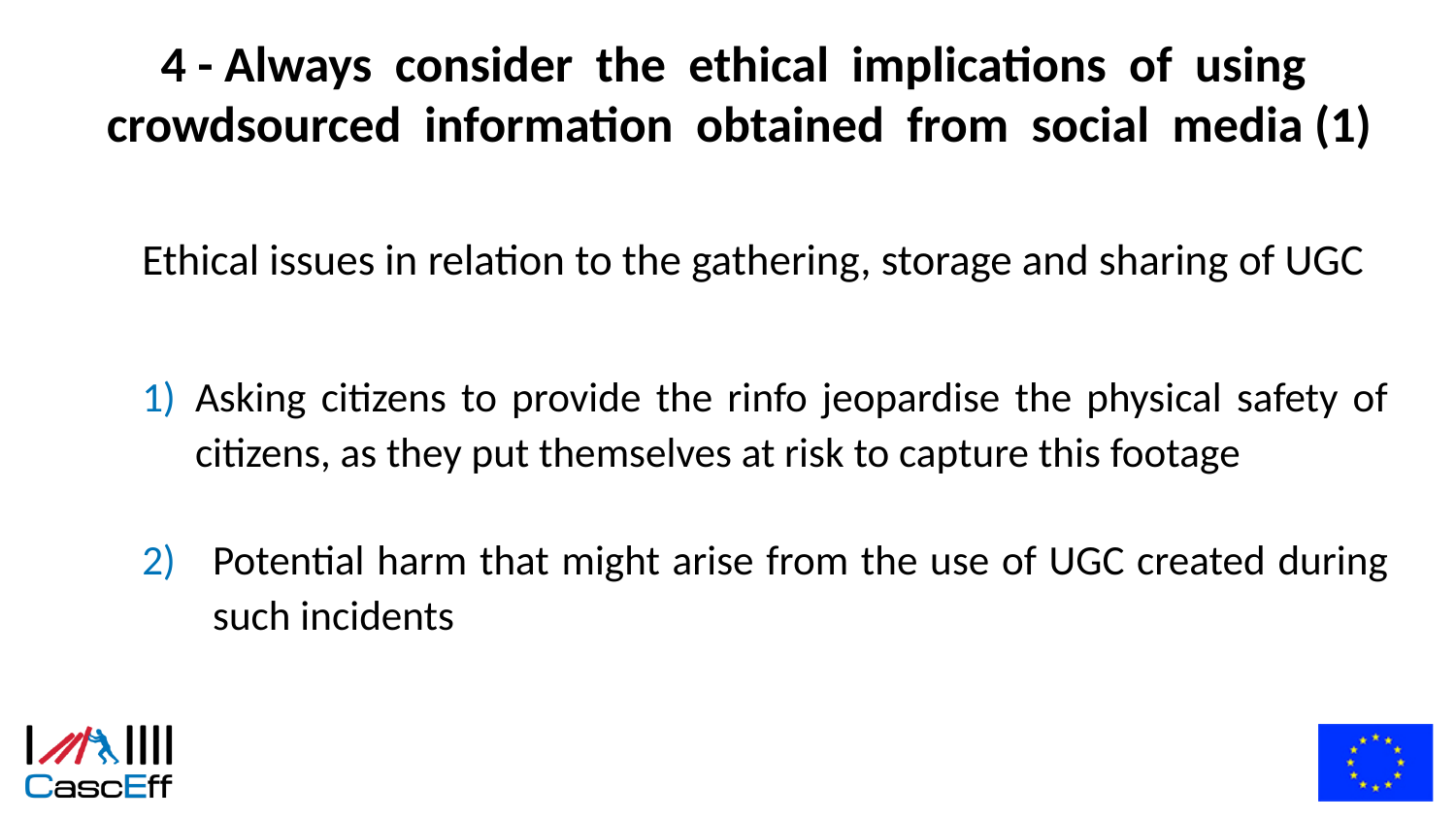

# 4 - Always  consider  the  ethical  implications  of  using  crowdsourced  information  obtained  from  social  media (1)
Ethical issues in relation to the gathering, storage and sharing of UGC

Asking citizens to provide the rinfo jeopardise the physical safety of citizens, as they put themselves at risk to capture this footage

Potential harm that might arise from the use of UGC created during such incidents